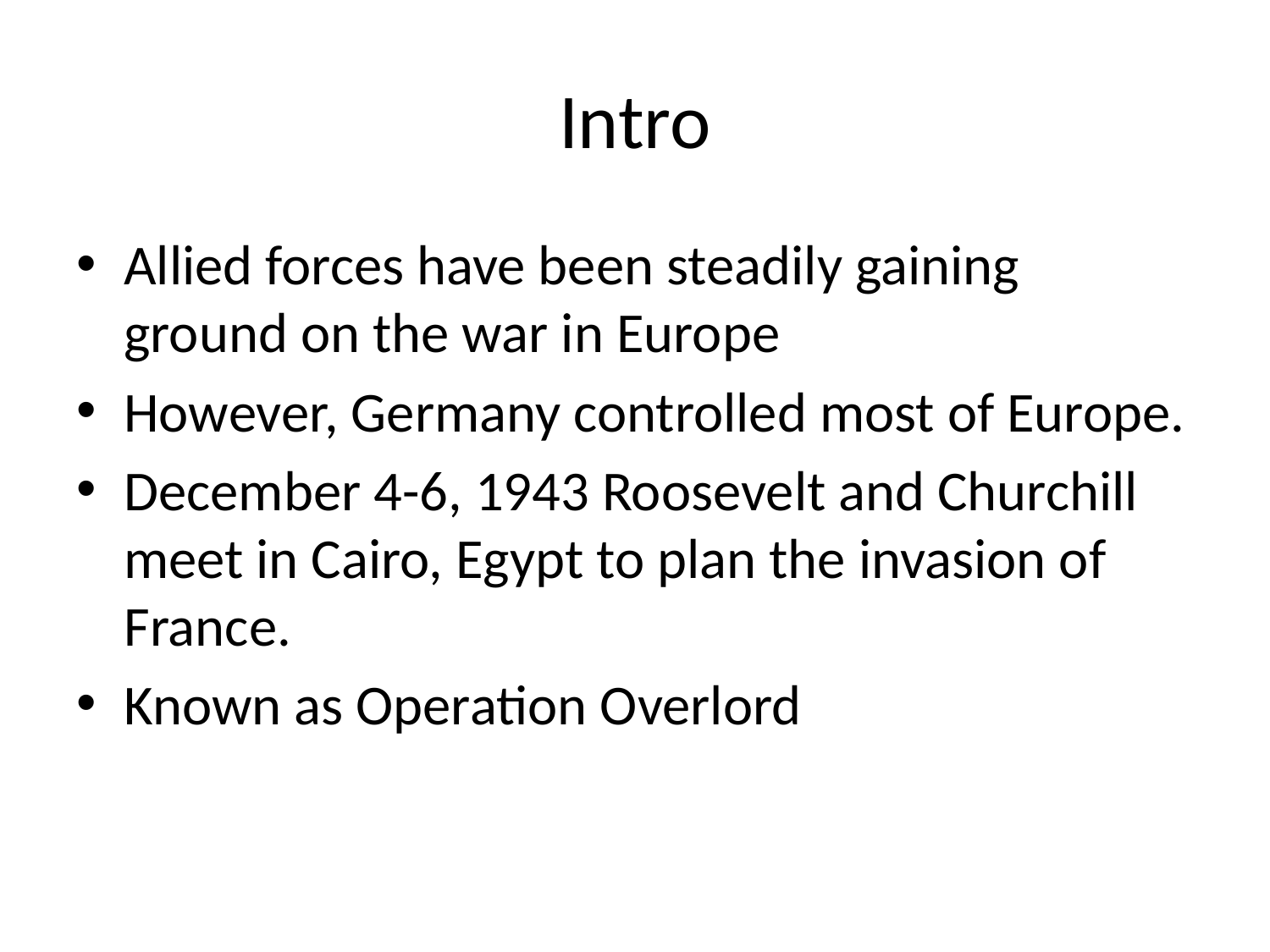

# Intro
Allied forces have been steadily gaining ground on the war in Europe
However, Germany controlled most of Europe.
December 4-6, 1943 Roosevelt and Churchill meet in Cairo, Egypt to plan the invasion of France.
Known as Operation Overlord